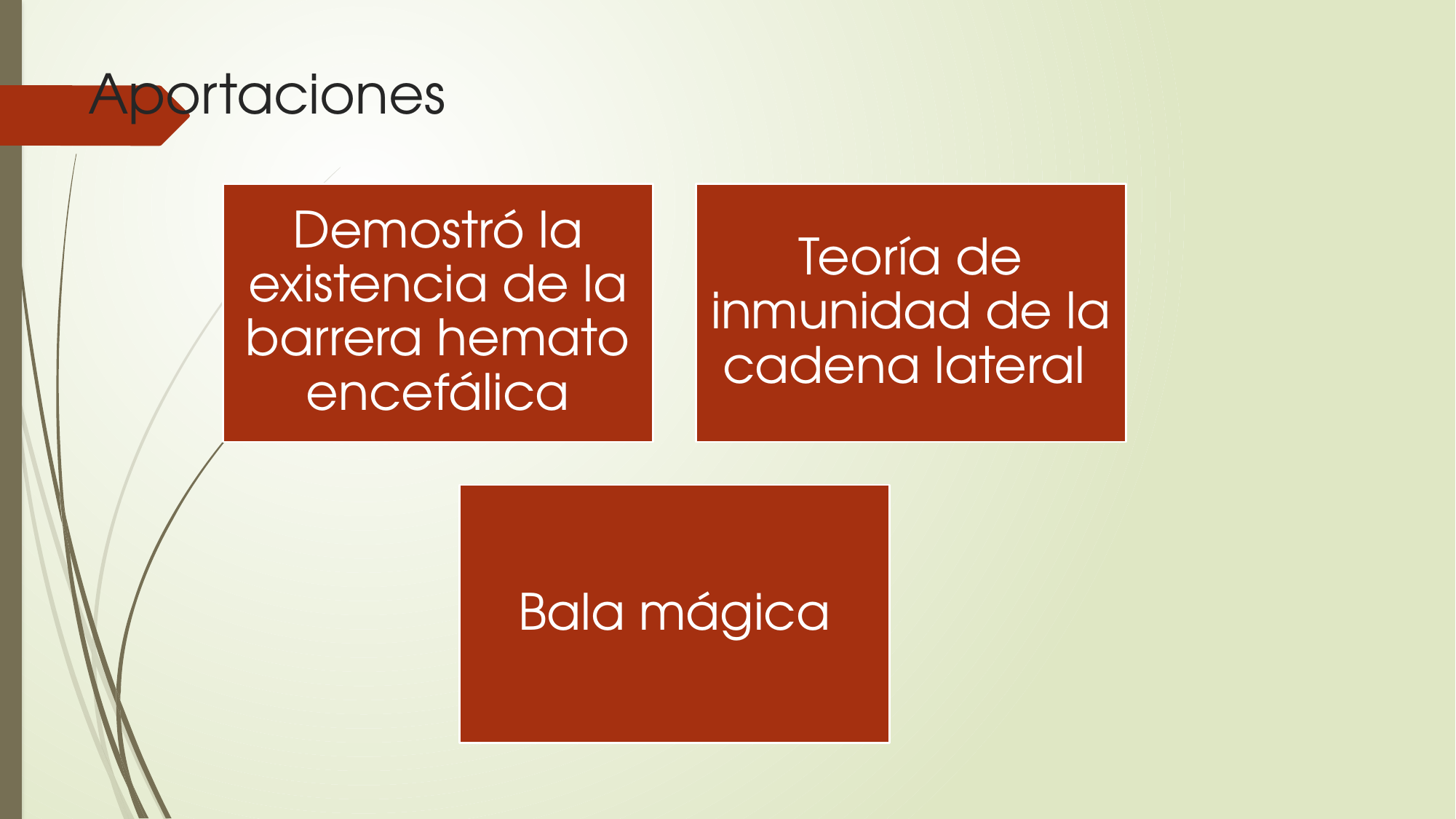

# Aportaciones
Demostró la existencia de la barrera hemato encefálica
Teoría de inmunidad de la cadena lateral
Bala mágica